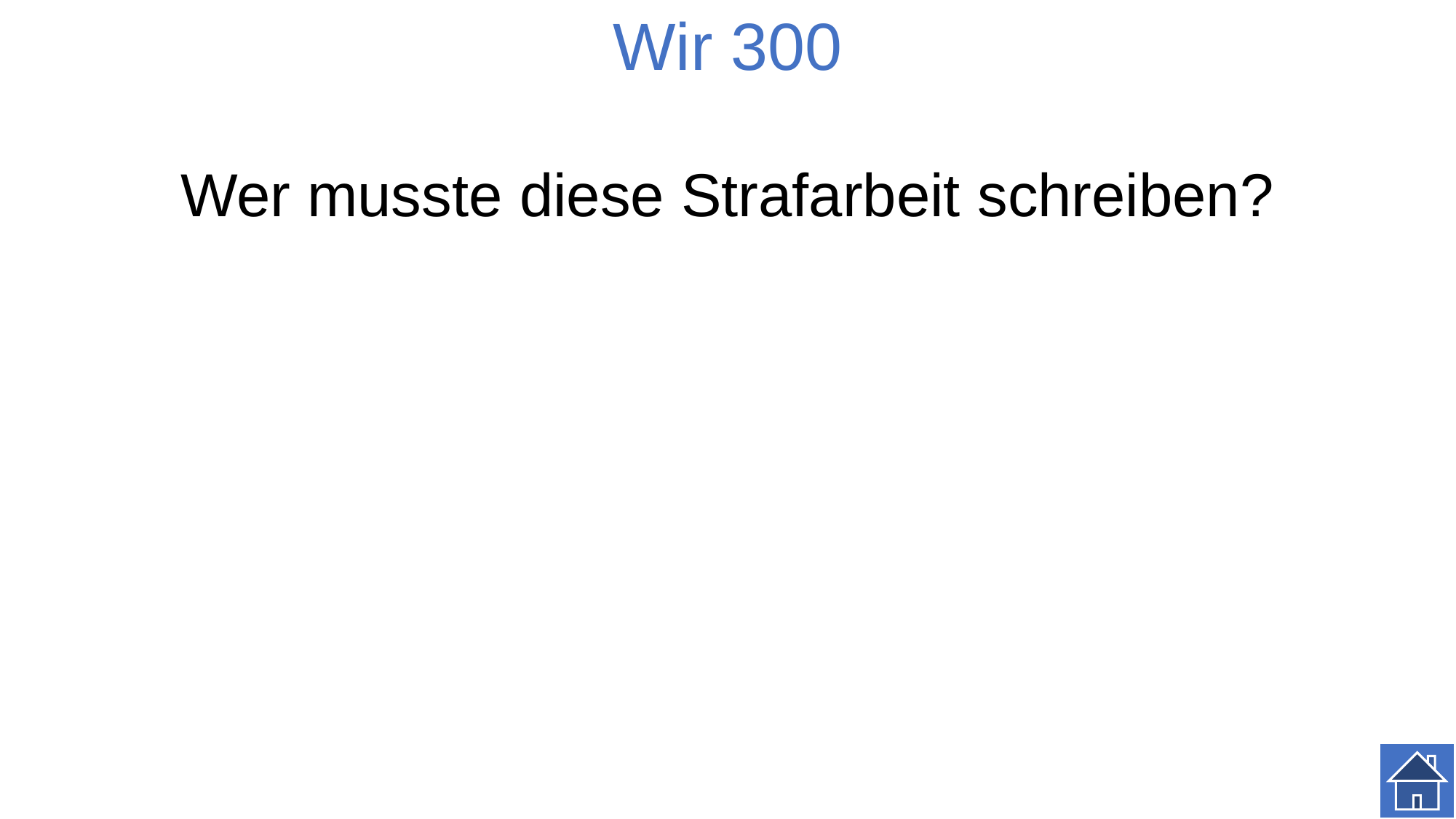

# Wir 300
Wer musste diese Strafarbeit schreiben?